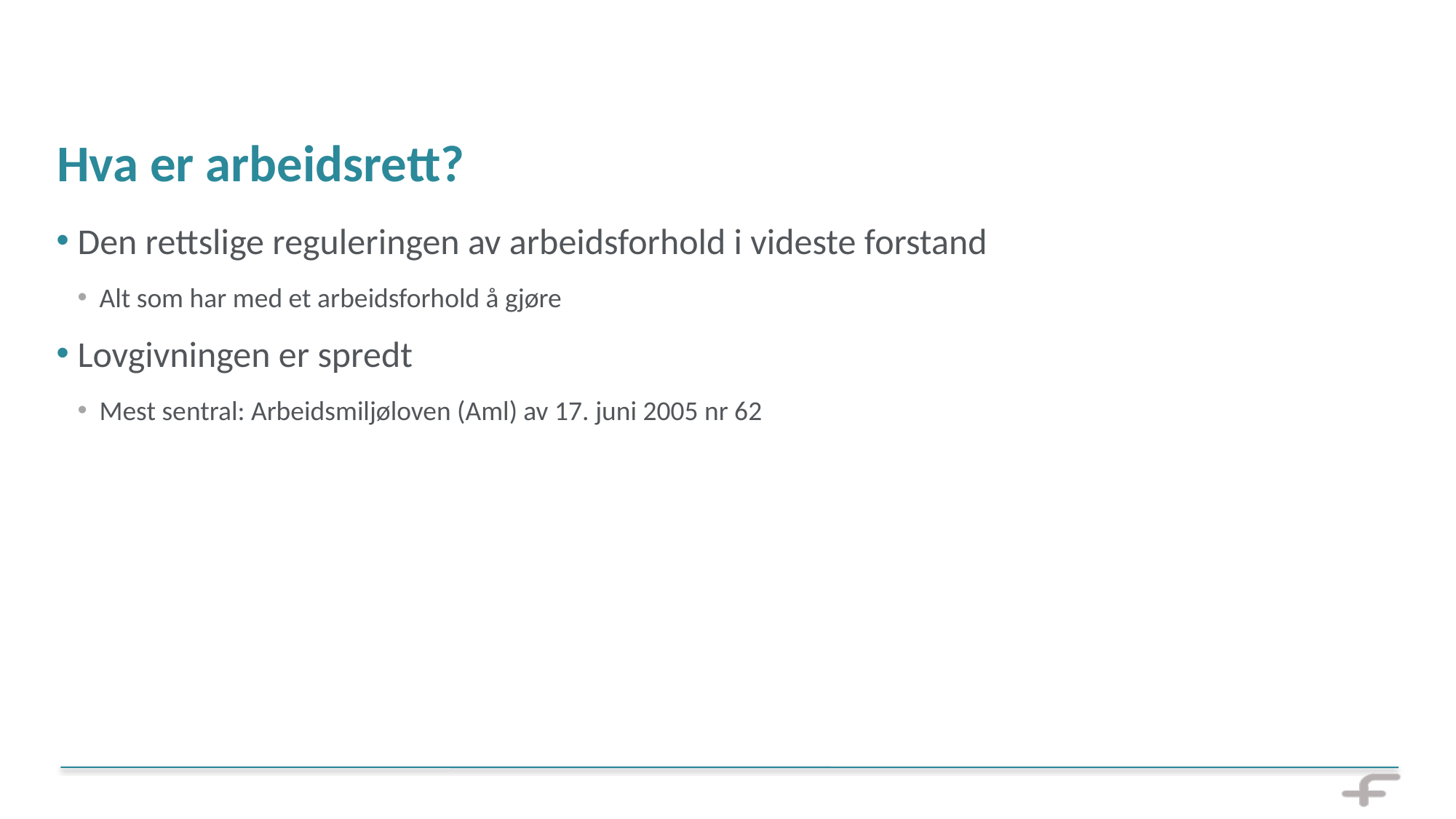

# Hva er arbeidsrett?
Den rettslige reguleringen av arbeidsforhold i videste forstand
Alt som har med et arbeidsforhold å gjøre
Lovgivningen er spredt
Mest sentral: Arbeidsmiljøloven (Aml) av 17. juni 2005 nr 62

10